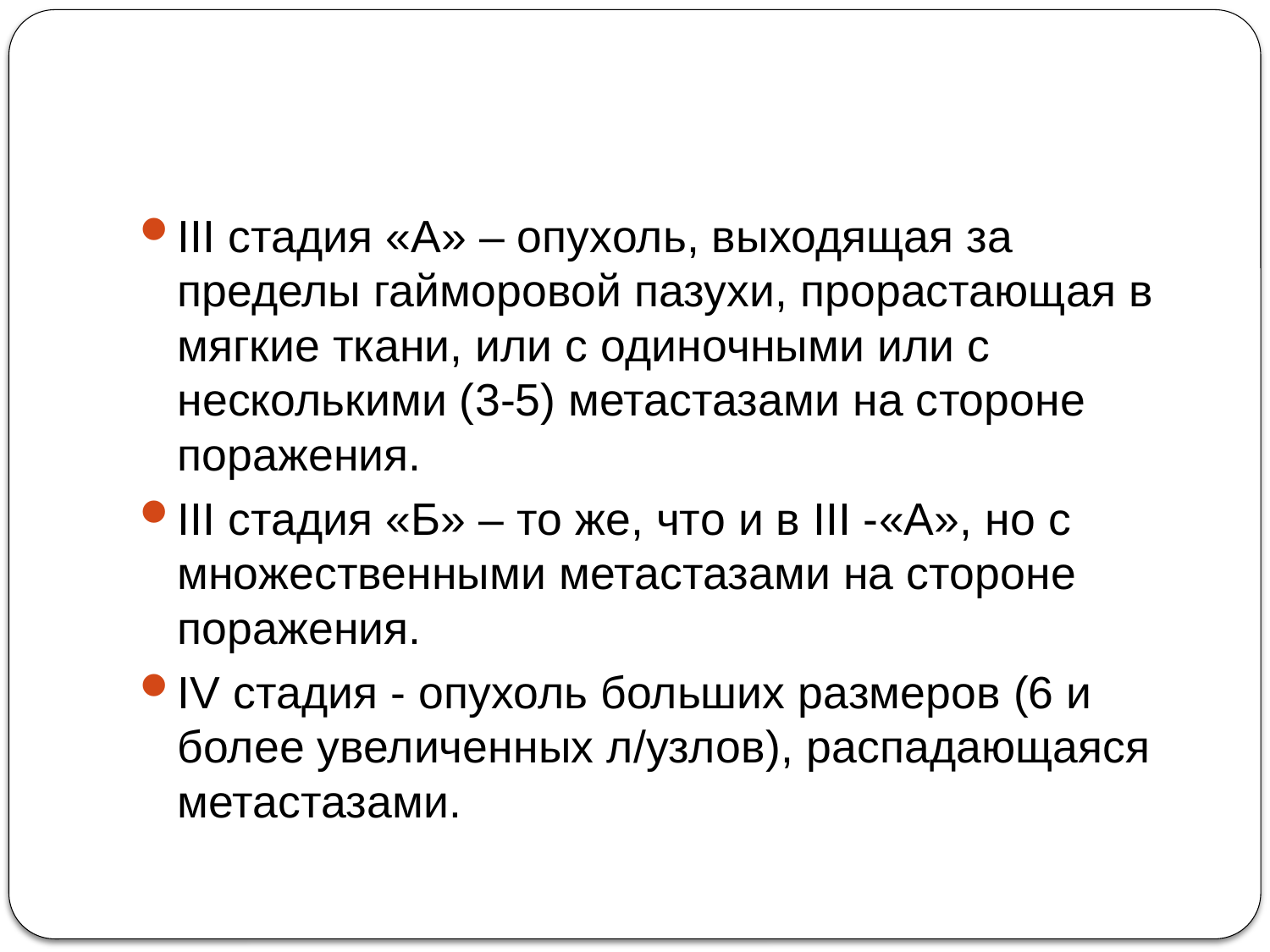

#
III стадия «А» – опухоль, выходящая за пределы гайморовой пазухи, прорастающая в мягкие ткани, или с одиночными или с несколькими (3-5) метастазами на стороне поражения.
III стадия «Б» – то же, что и в III -«А», но с множественными метастазами на стороне поражения.
IV стадия - опухоль больших размеров (6 и более увеличенных л/узлов), распадающаяся метастазами.